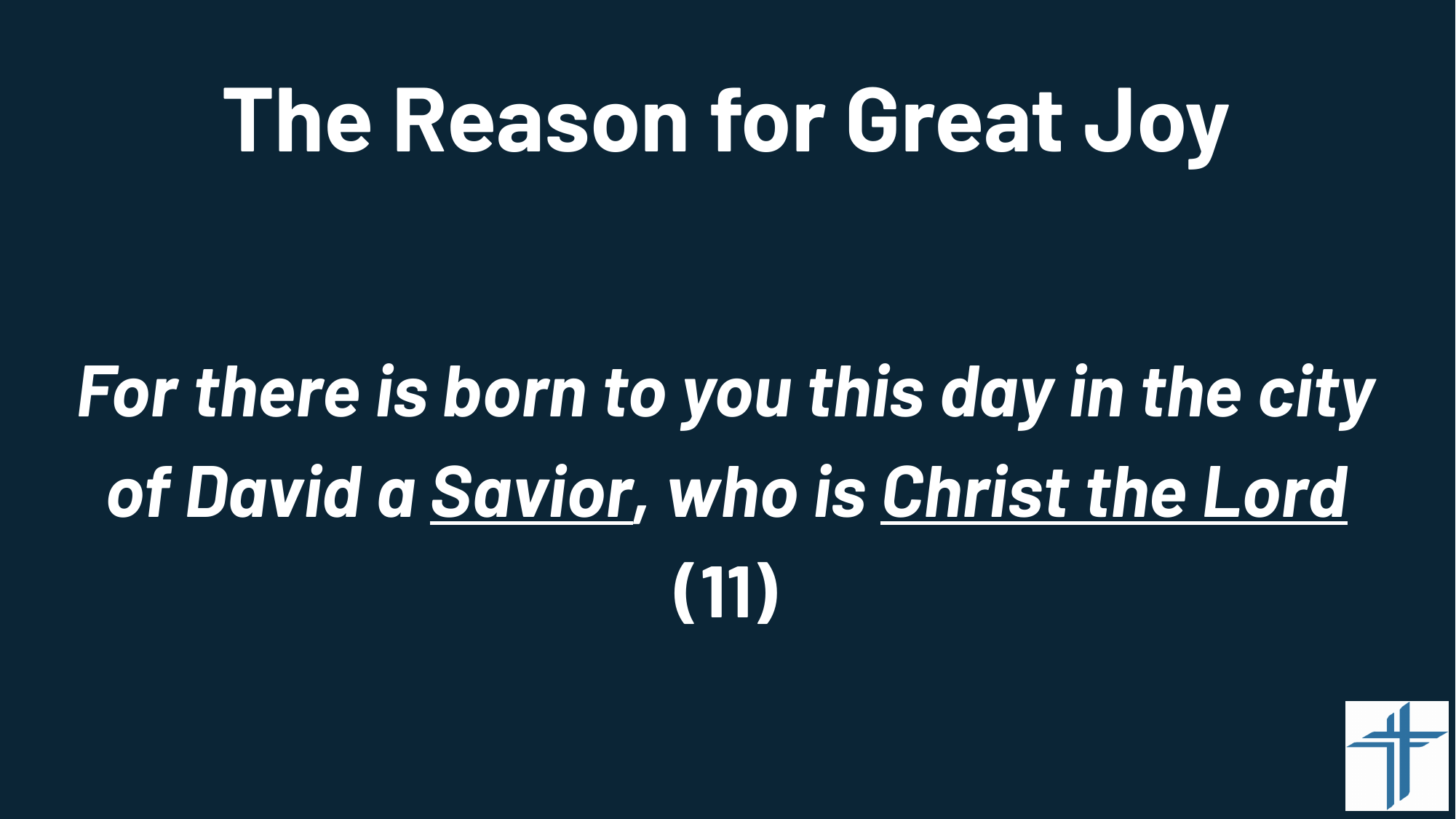

# The Reason for Great Joy
For there is born to you this day in the city of David a Savior, who is Christ the Lord (11)